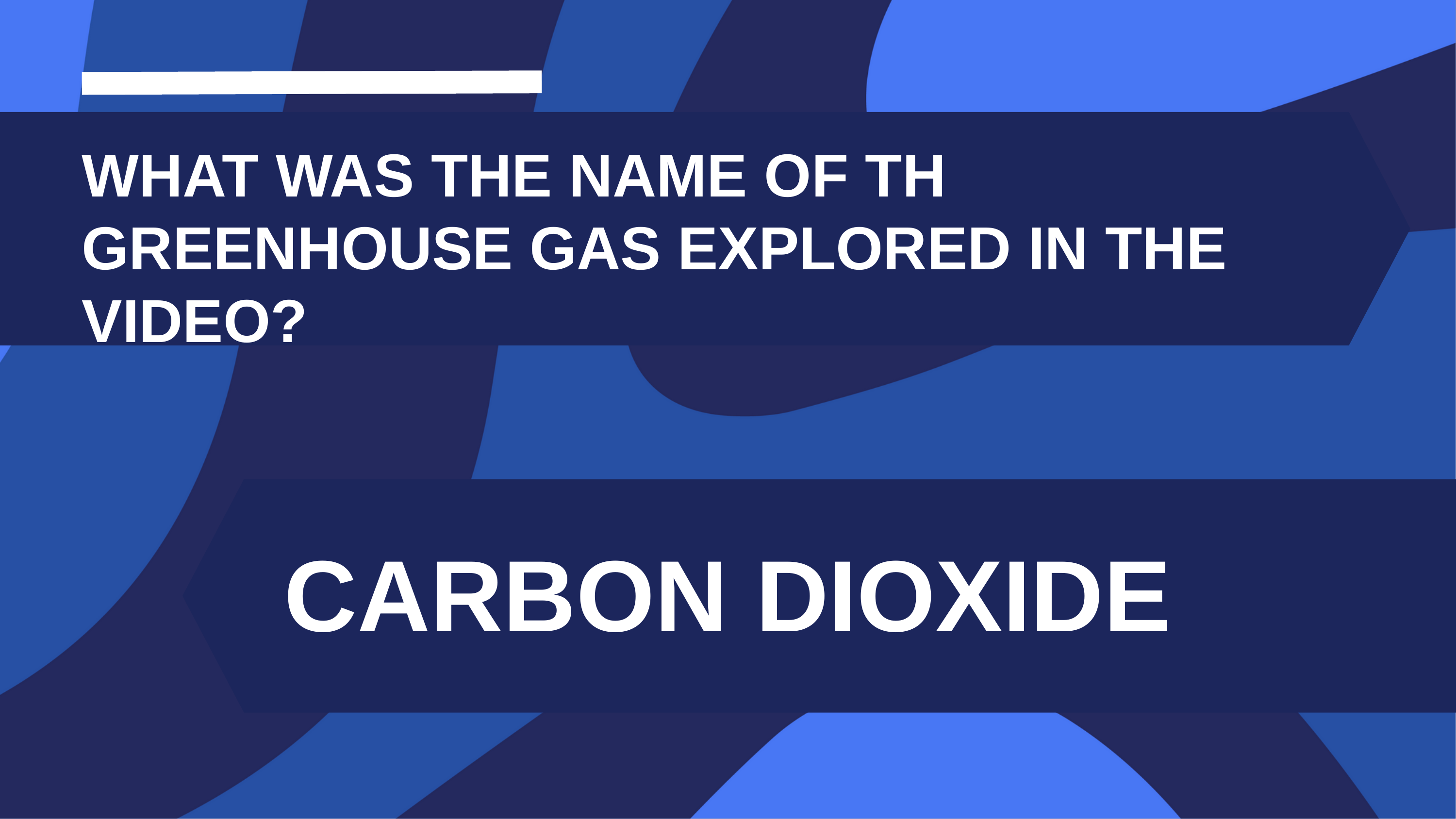

WHAT WAS THE NAME OF TH GREENHOUSE GAS EXPLORED IN THE VIDEO?

CARBON DIOXIDE